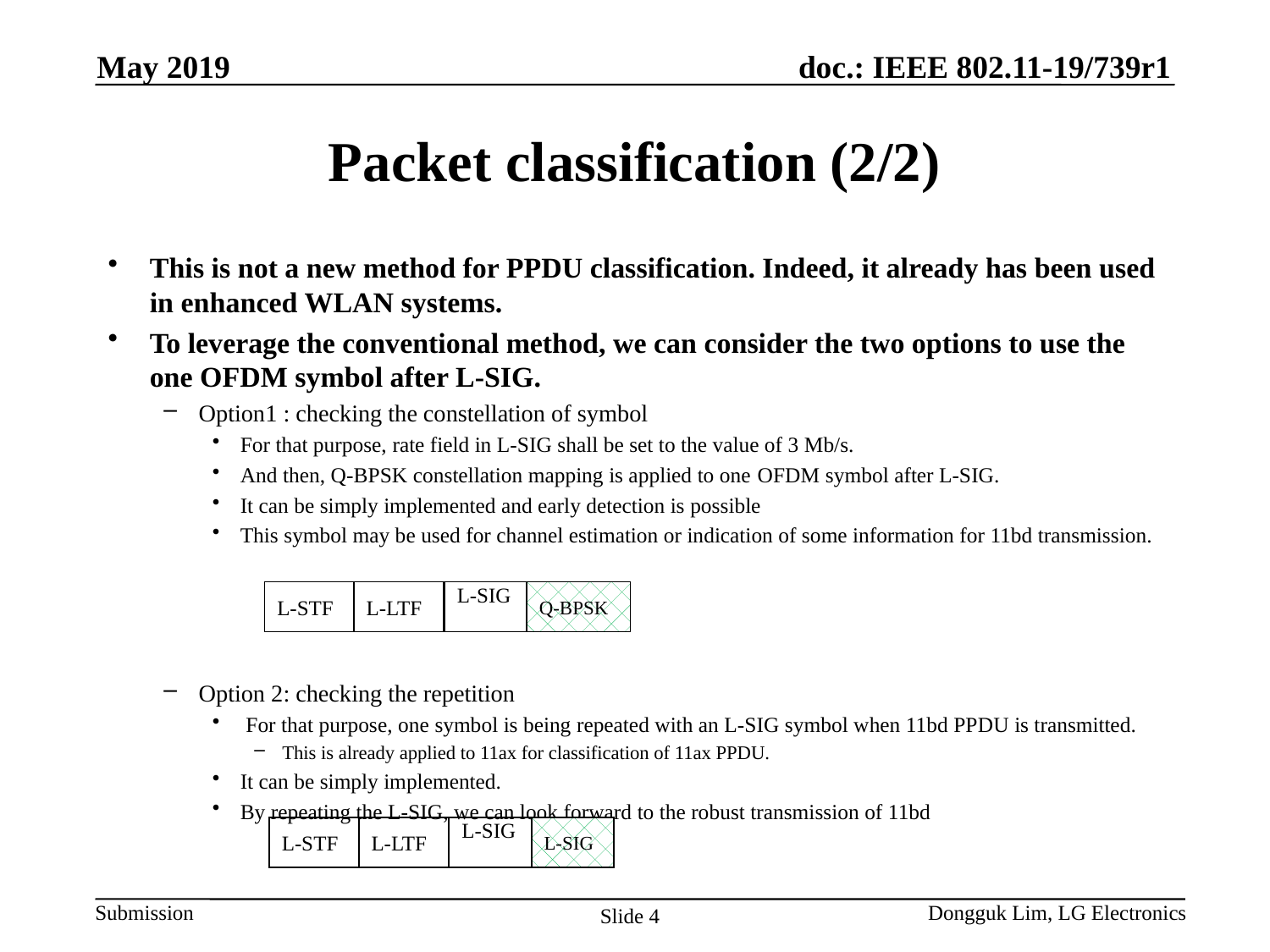

May 2019
# Packet classification (2/2)
This is not a new method for PPDU classification. Indeed, it already has been used in enhanced WLAN systems.
To leverage the conventional method, we can consider the two options to use the one OFDM symbol after L-SIG.
Option1 : checking the constellation of symbol
For that purpose, rate field in L-SIG shall be set to the value of 3 Mb/s.
And then, Q-BPSK constellation mapping is applied to one OFDM symbol after L-SIG.
It can be simply implemented and early detection is possible
This symbol may be used for channel estimation or indication of some information for 11bd transmission.

Option 2: checking the repetition
 For that purpose, one symbol is being repeated with an L-SIG symbol when 11bd PPDU is transmitted.
This is already applied to 11ax for classification of 11ax PPDU.
It can be simply implemented.
By repeating the L-SIG, we can look forward to the robust transmission of 11bd
L-STF
L-LTF
L-SIG
Q-BPSK
L-STF
L-LTF
L-SIG
L-SIG
Dongguk Lim, LG Electronics
Slide 4